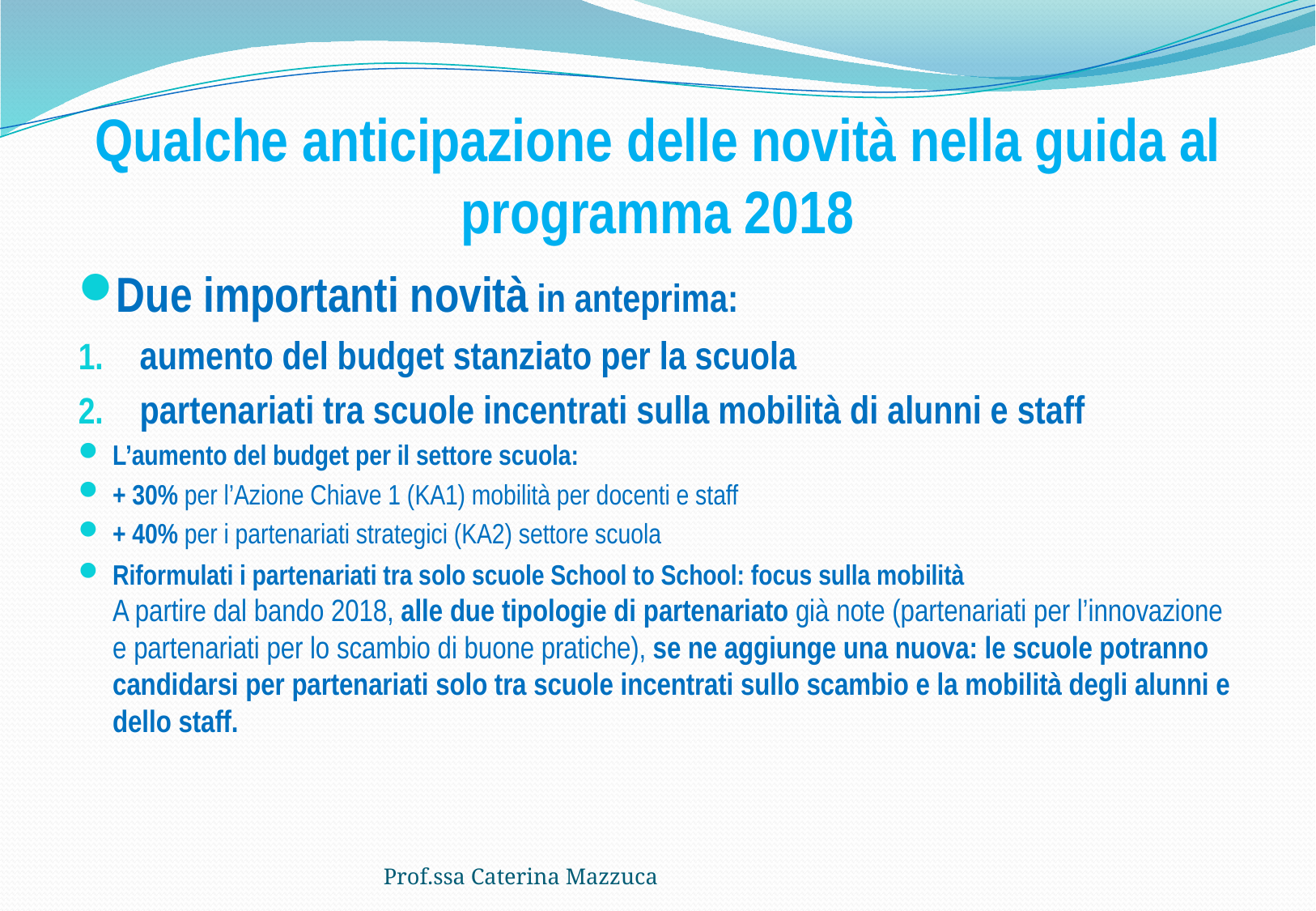

# Qualche anticipazione delle novità nella guida al programma 2018
Due importanti novità in anteprima:
aumento del budget stanziato per la scuola
partenariati tra scuole incentrati sulla mobilità di alunni e staff
L’aumento del budget per il settore scuola:
+ 30% per l’Azione Chiave 1 (KA1) mobilità per docenti e staff
+ 40% per i partenariati strategici (KA2) settore scuola
Riformulati i partenariati tra solo scuole School to School: focus sulla mobilità
A partire dal bando 2018, alle due tipologie di partenariato già note (partenariati per l’innovazione e partenariati per lo scambio di buone pratiche), se ne aggiunge una nuova: le scuole potranno candidarsi per partenariati solo tra scuole incentrati sullo scambio e la mobilità degli alunni e dello staff.
Prof.ssa Caterina Mazzuca